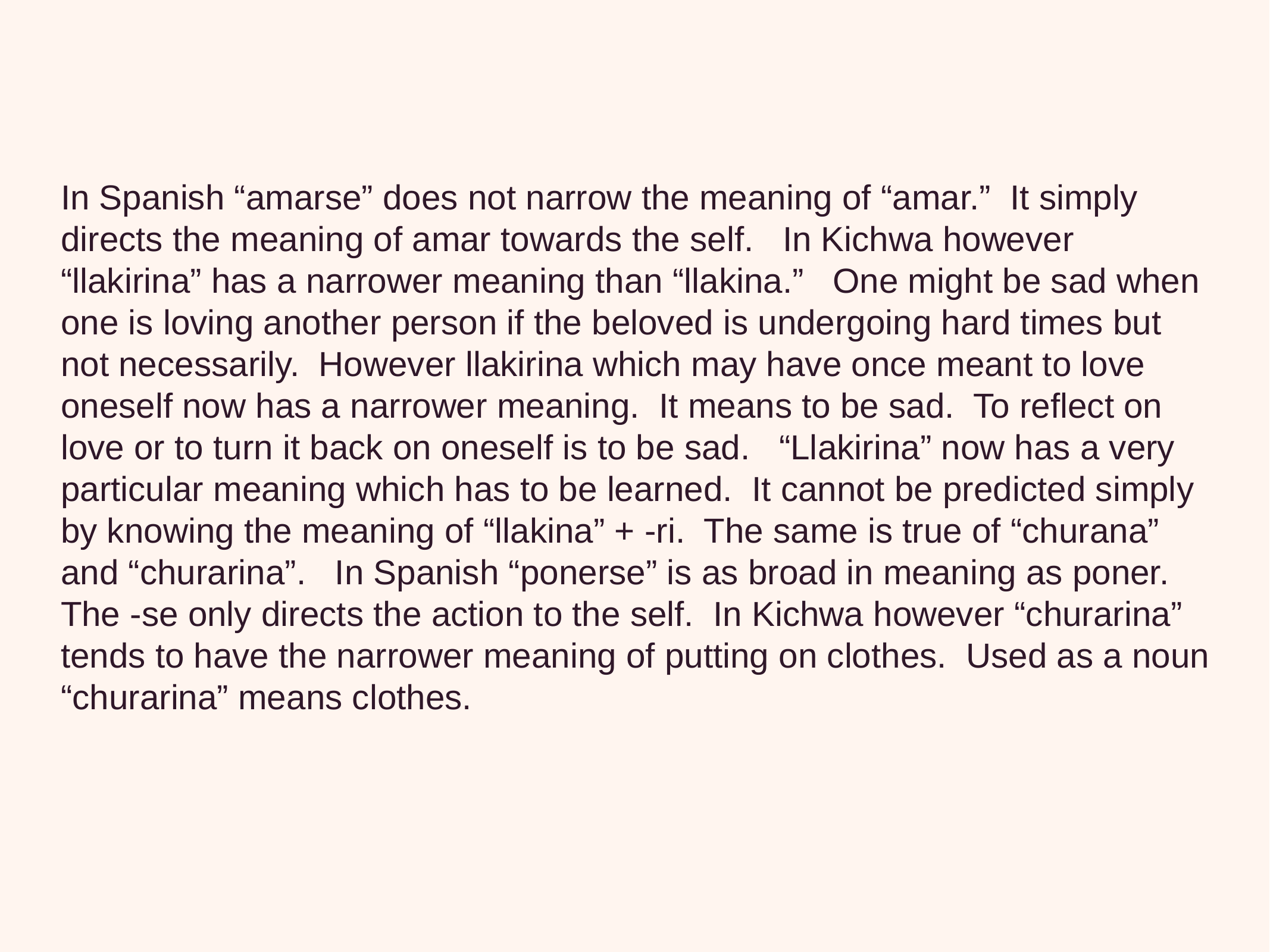

In Spanish “amarse” does not narrow the meaning of “amar.”  It simply directs the meaning of amar towards the self.   In Kichwa however “llakirina” has a narrower meaning than “llakina.”   One might be sad when one is loving another person if the beloved is undergoing hard times but not necessarily.  However llakirina which may have once meant to love oneself now has a narrower meaning.  It means to be sad.  To reflect on love or to turn it back on oneself is to be sad.   “Llakirina” now has a very particular meaning which has to be learned.  It cannot be predicted simply by knowing the meaning of “llakina” + -ri.  The same is true of “churana” and “churarina”.   In Spanish “ponerse” is as broad in meaning as poner.  The -se only directs the action to the self.  In Kichwa however “churarina” tends to have the narrower meaning of putting on clothes.  Used as a noun “churarina” means clothes.